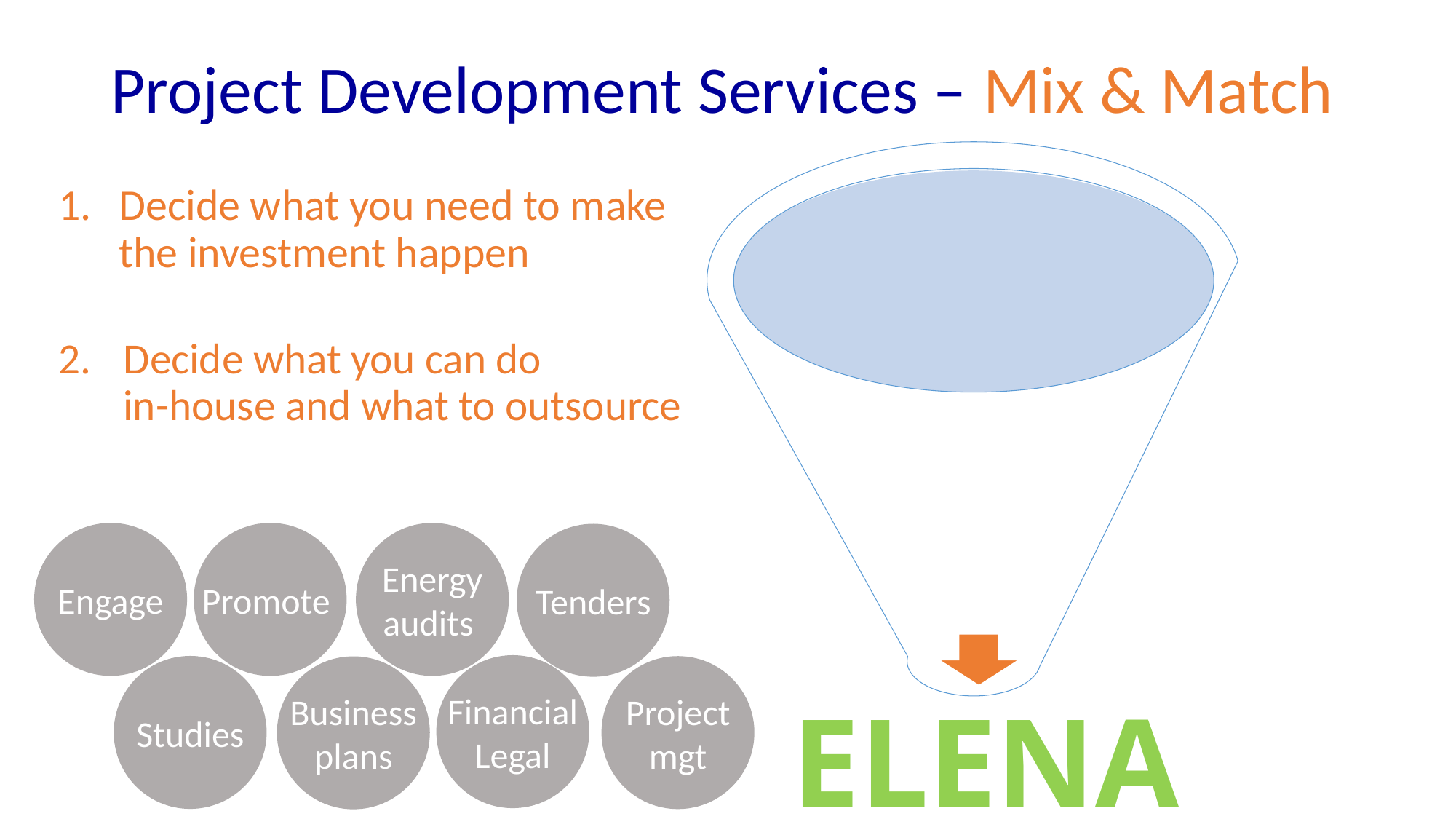

# Project Development Services – Mix & Match

Decide what you need to make the investment happen
Decide what you can do              in-house and what to outsource
Energy audits
Promote
Engage
Tenders

Financial Legal
Studies
Project mgt
Business plans
ELENA